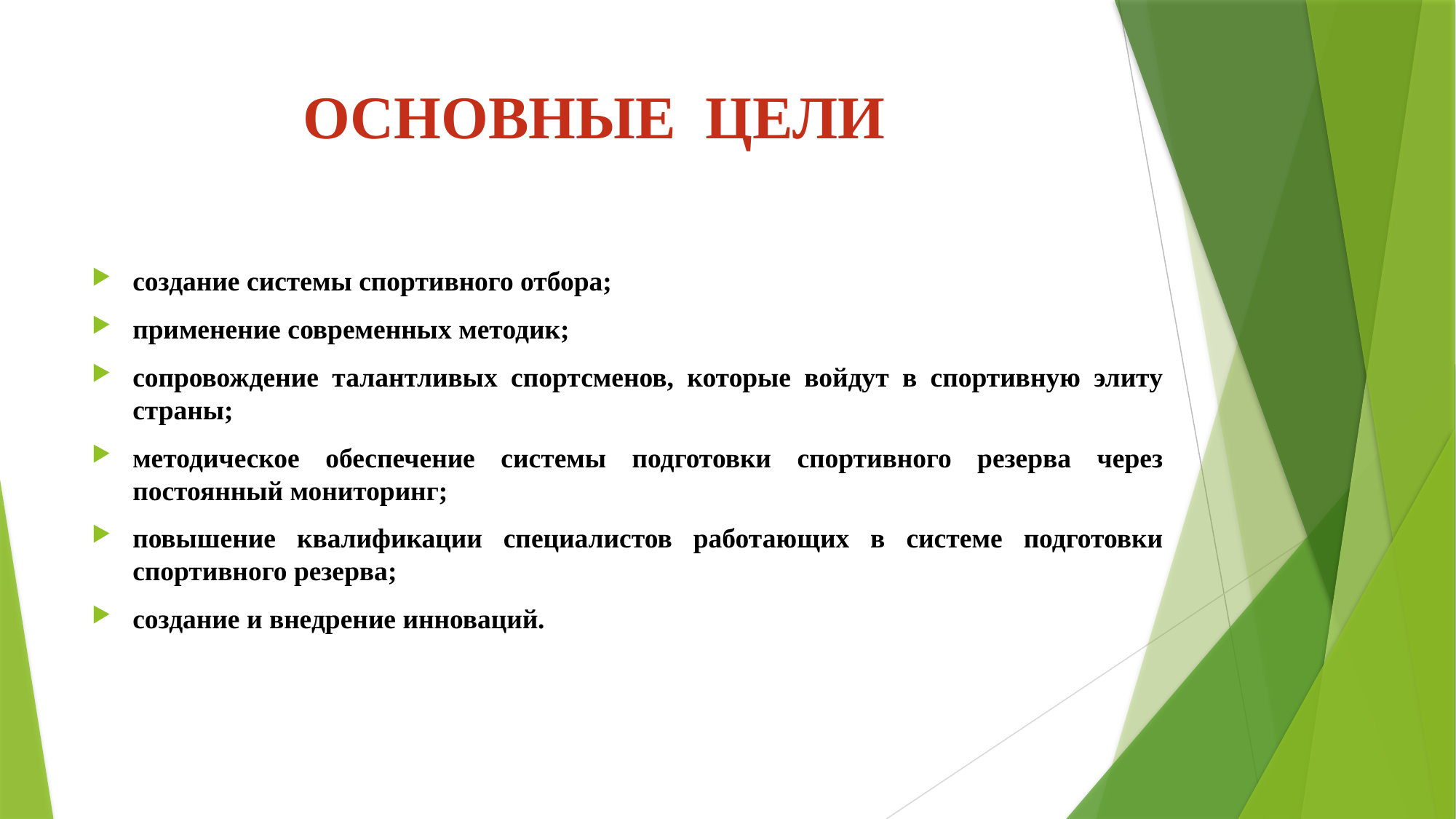

# ОСНОВНЫЕ  ЦЕЛИ
создание системы спортивного отбора;
применение современных методик;
сопровождение талантливых спортсменов, которые войдут в спортивную элиту страны;
методическое обеспечение системы подготовки спортивного резерва через постоянный мониторинг;
повышение квалификации специалистов работающих в системе подготовки спортивного резерва;
создание и внедрение инноваций.